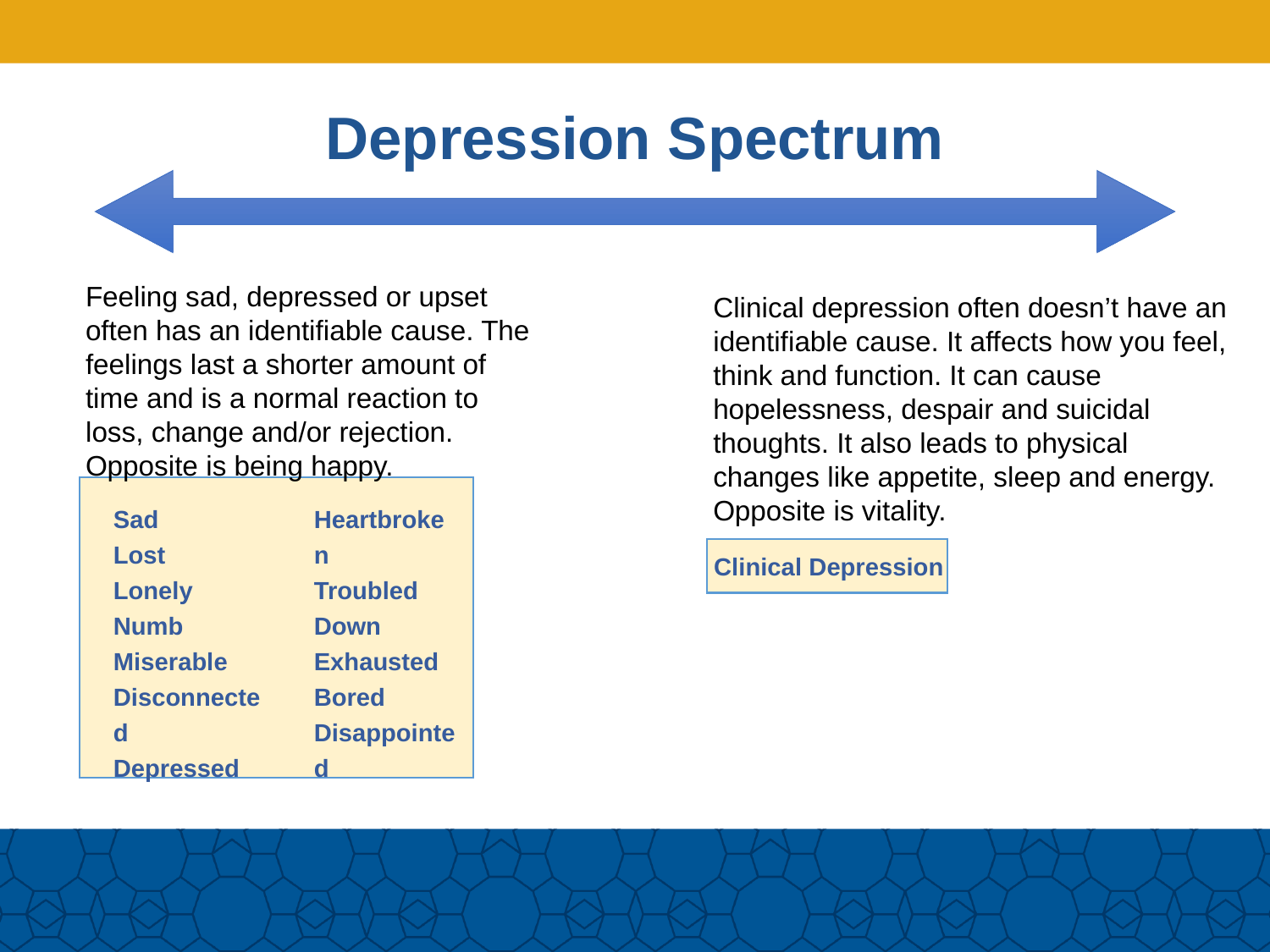

# Depression Spectrum

Feeling sad, depressed or upset often has an identifiable cause. The feelings last a shorter amount of time and is a normal reaction to loss, change and/or rejection. Opposite is being happy.
Clinical depression often doesn’t have an identifiable cause. It affects how you feel, think and function. It can cause hopelessness, despair and suicidal thoughts. It also leads to physical changes like appetite, sleep and energy. Opposite is vitality.

Sad
Lost
Lonely
Numb
Miserable
Disconnected
Depressed
Heartbroken
Troubled
Down
Exhausted
Bored
Disappointed

Clinical Depression

Nervous
Fearful
Worried
Anxious
Scared
Doubtful
Tense
Concerned